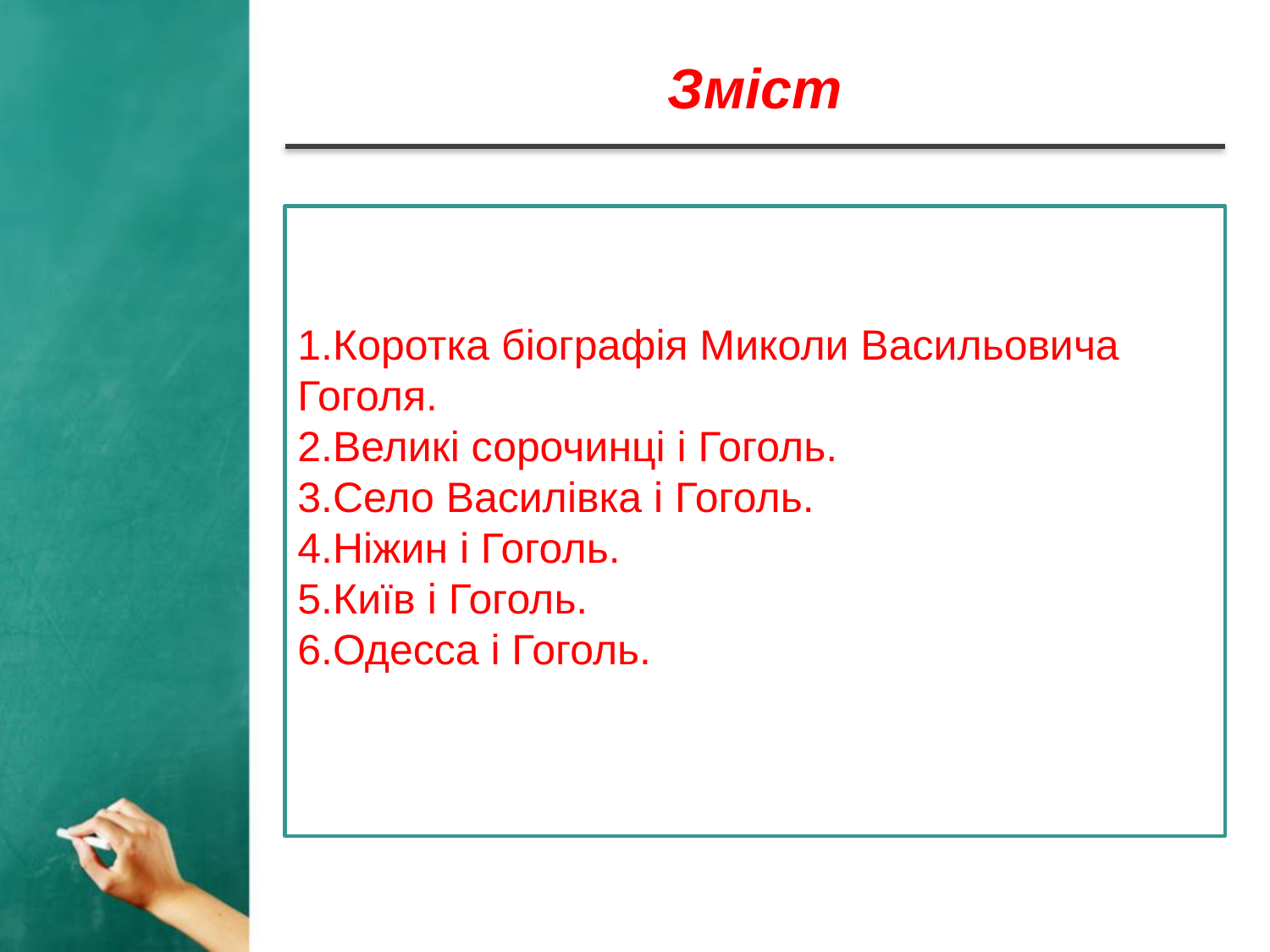

Зміст
1.Коротка біографія Миколи Васильовича
Гоголя.
2.Великі сорочинці і Гоголь.
3.Село Василівка і Гоголь.
4.Ніжин і Гоголь.
5.Київ і Гоголь.
6.Одесса і Гоголь.